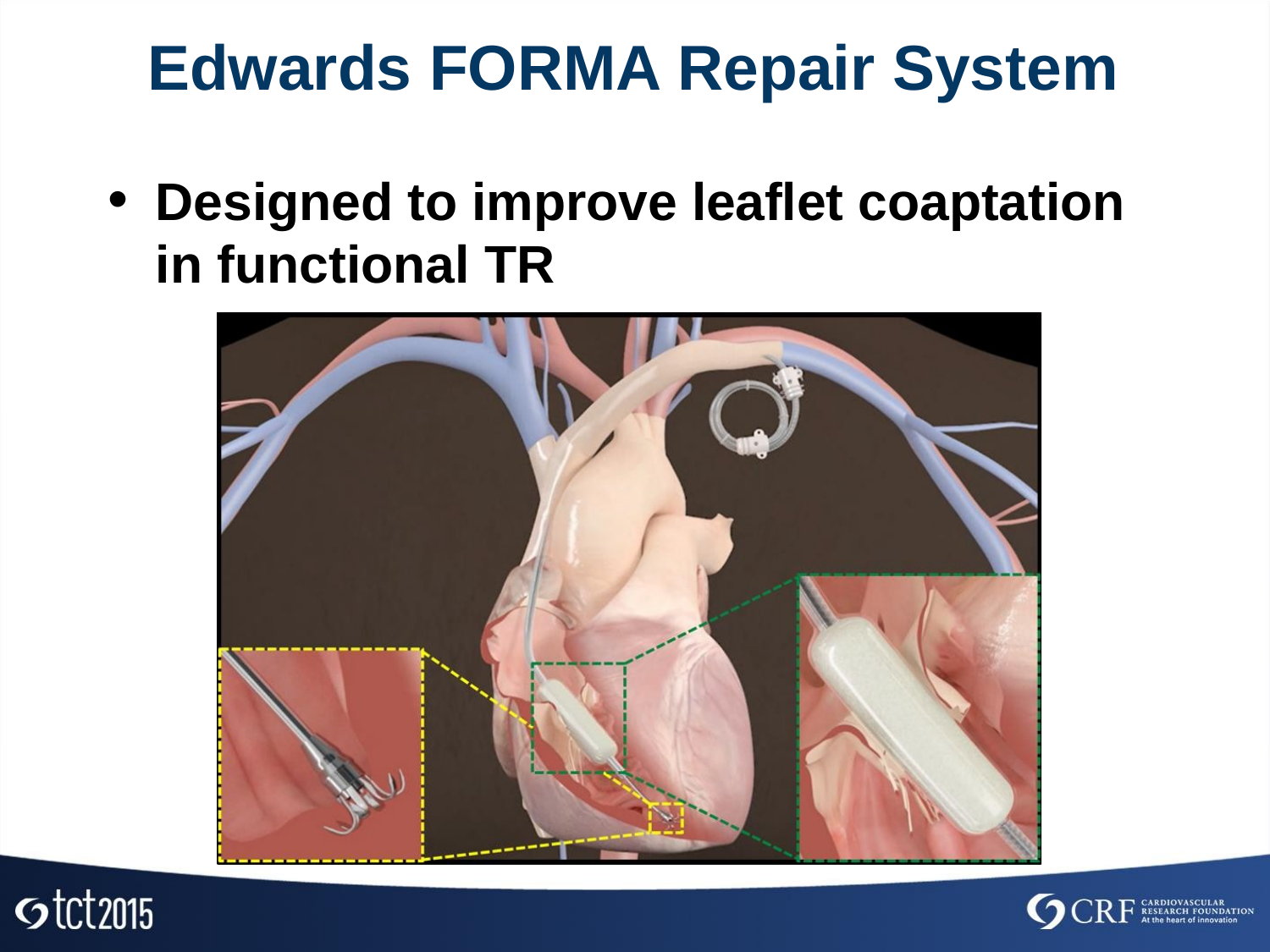

# Edwards FORMA Repair System
Designed to improve leaflet coaptation
in functional TR